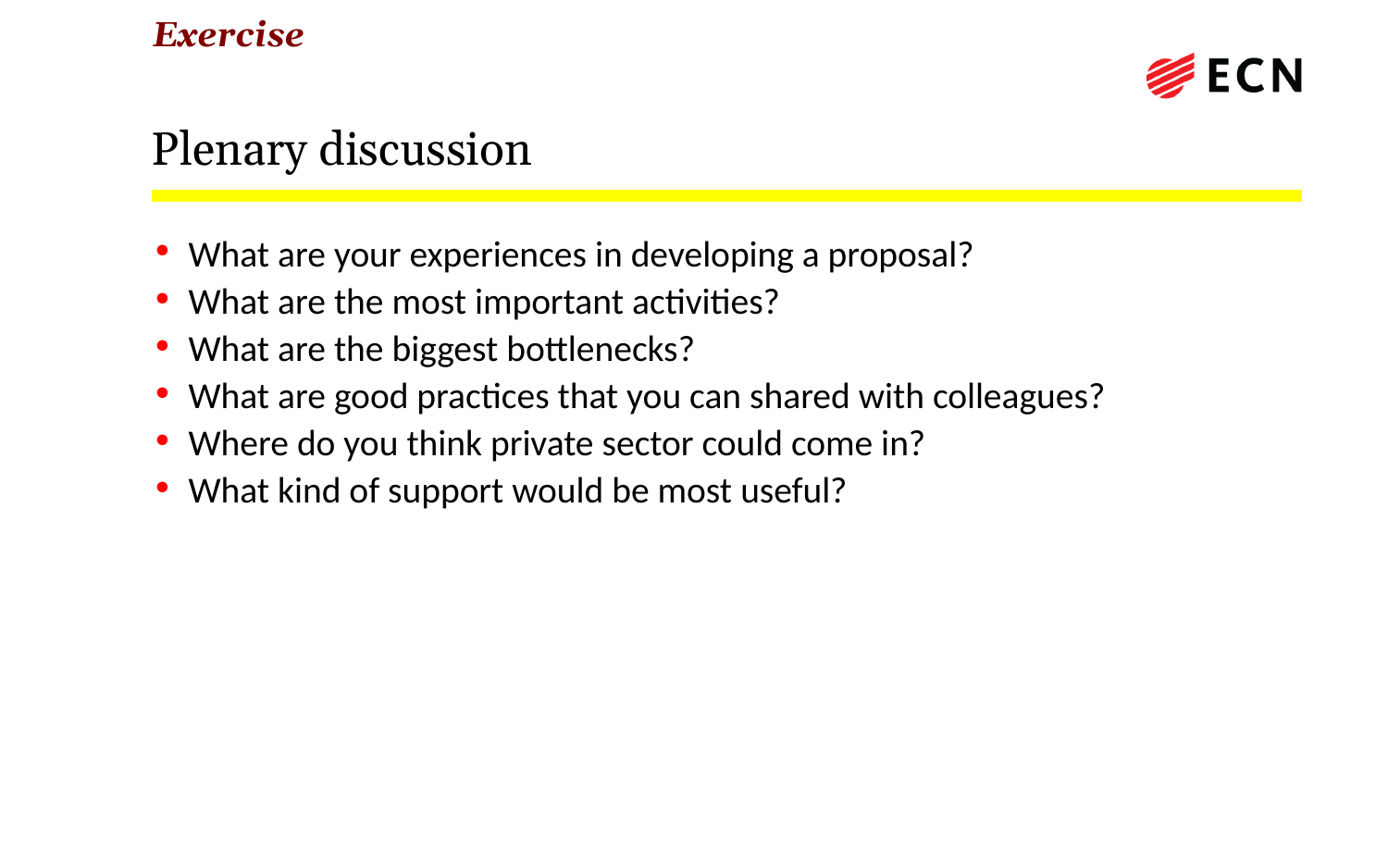

Exercise
# Plenary discussion
What are your experiences in developing a proposal?
What are the most important activities?
What are the biggest bottlenecks?
What are good practices that you can shared with colleagues?
Where do you think private sector could come in?
What kind of support would be most useful?